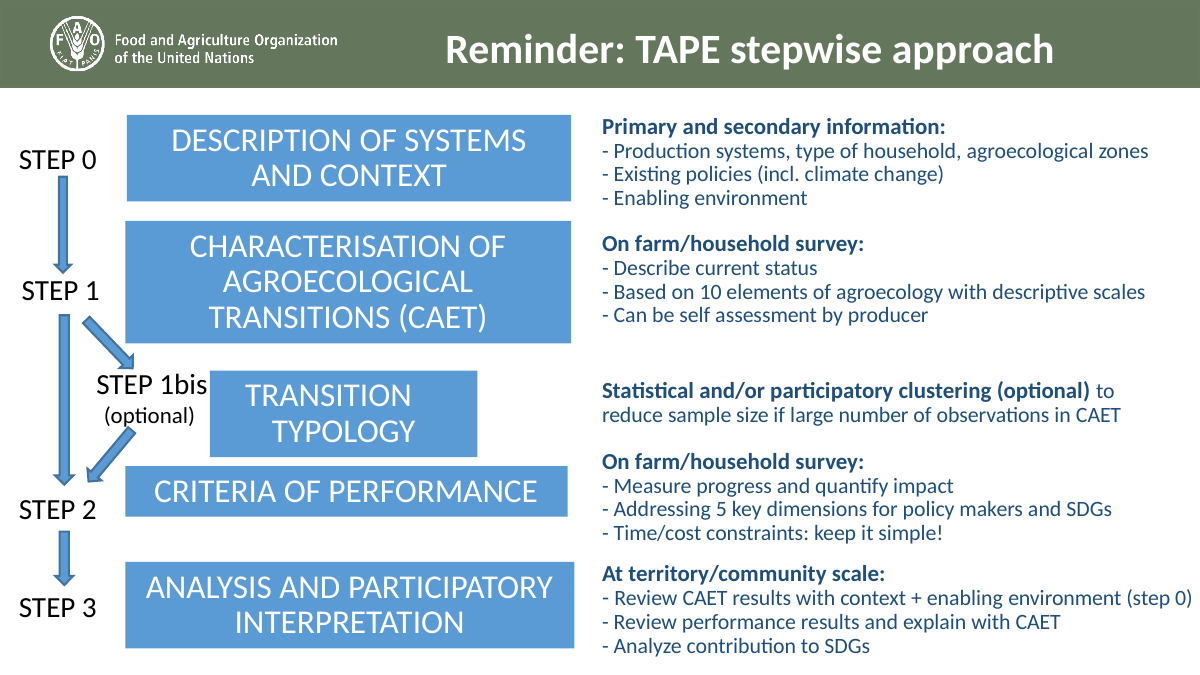

Reminder: TAPE stepwise approach
Primary and secondary information:
- Production systems, type of household, agroecological zones
- Existing policies (incl. climate change)
- Enabling environment
DESCRIPTION OF SYSTEMS AND CONTEXT
STEP 0

On farm/household survey:
- Describe current status
- Based on 10 elements of agroecology with descriptive scales
- Can be self assessment by producer
CHARACTERISATION OF AGROECOLOGICAL TRANSITIONS (CAET)
STEP 1

Statistical and/or participatory clustering (optional) to reduce sample size if large number of observations in CAET

STEP 1bis
(optional)
TRANSITION     TYPOLOGY
On farm/household survey:
- Measure progress and quantify impact
- Addressing 5 key dimensions for policy makers and SDGs
- Time/cost constraints: keep it simple!

CRITERIA OF PERFORMANCE
STEP 2

At territory/community scale:
- Review CAET results with context + enabling environment (step 0)
- Review performance results and explain with CAET
- Analyze contribution to SDGs

ANALYSIS AND PARTICIPATORY INTERPRETATION
STEP 3